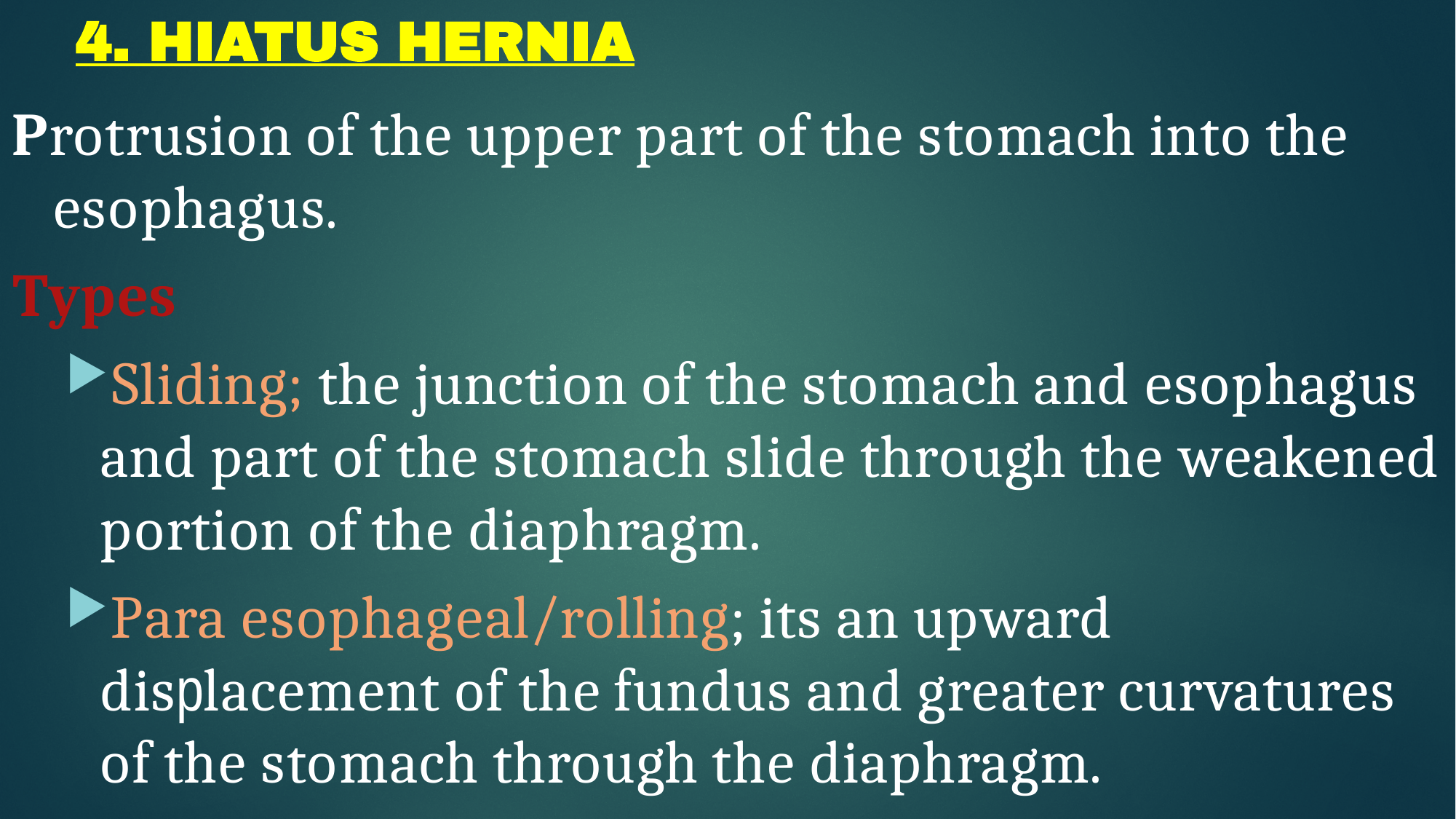

# 4. HIATUS HERNIA
Protrusion of the upper part of the stomach into the esophagus.
Types
Sliding; the junction of the stomach and esophagus and part of the stomach slide through the weakened portion of the diaphragm.
Para esophageal/rolling; its an upward displacement of the fundus and greater curvatures of the stomach through the diaphragm.